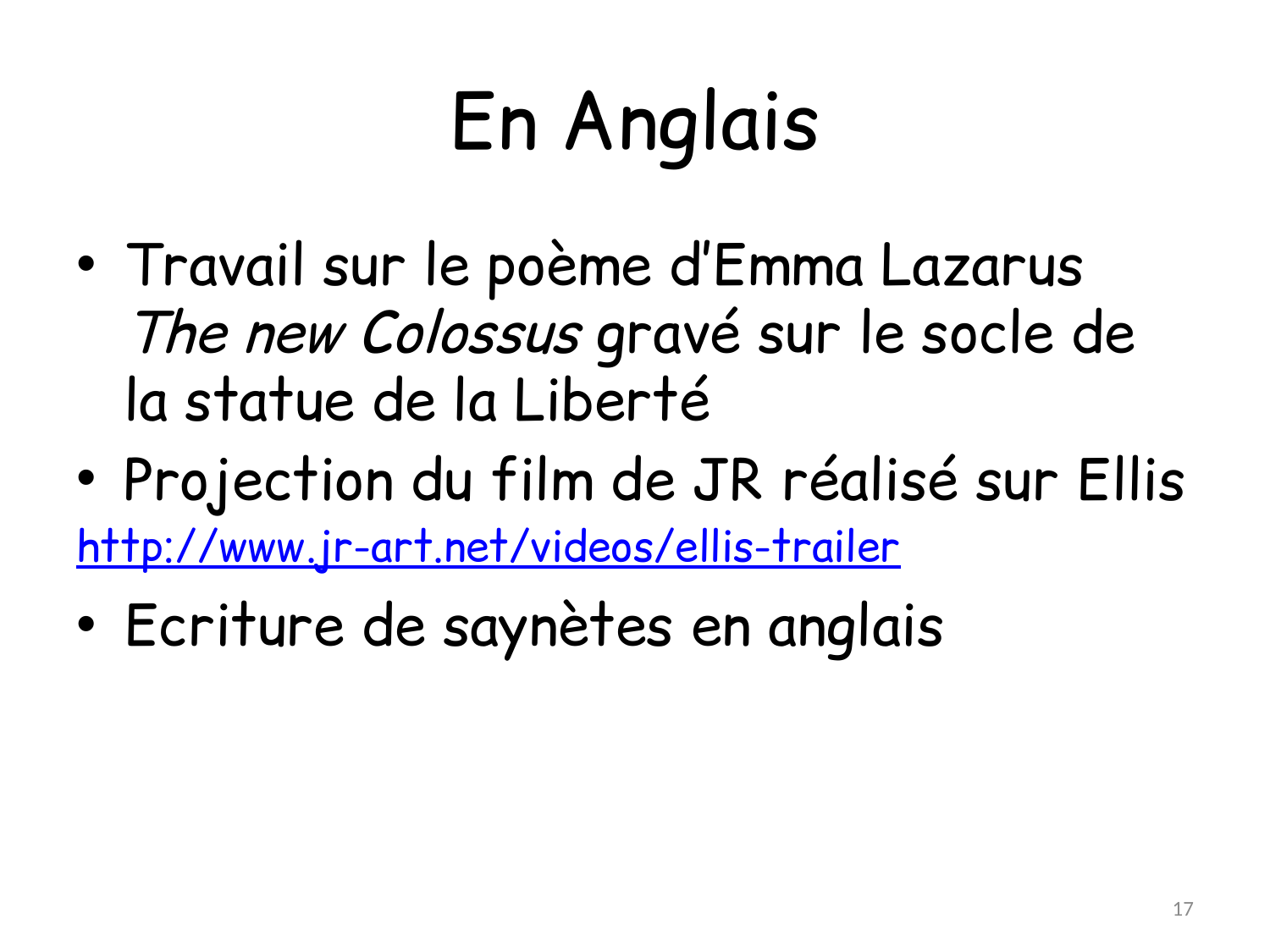

# En Anglais
Travail sur le poème d’Emma Lazarus The new Colossus gravé sur le socle de la statue de la Liberté
Projection du film de JR réalisé sur Ellis
http://www.jr-art.net/videos/ellis-trailer
Ecriture de saynètes en anglais
17